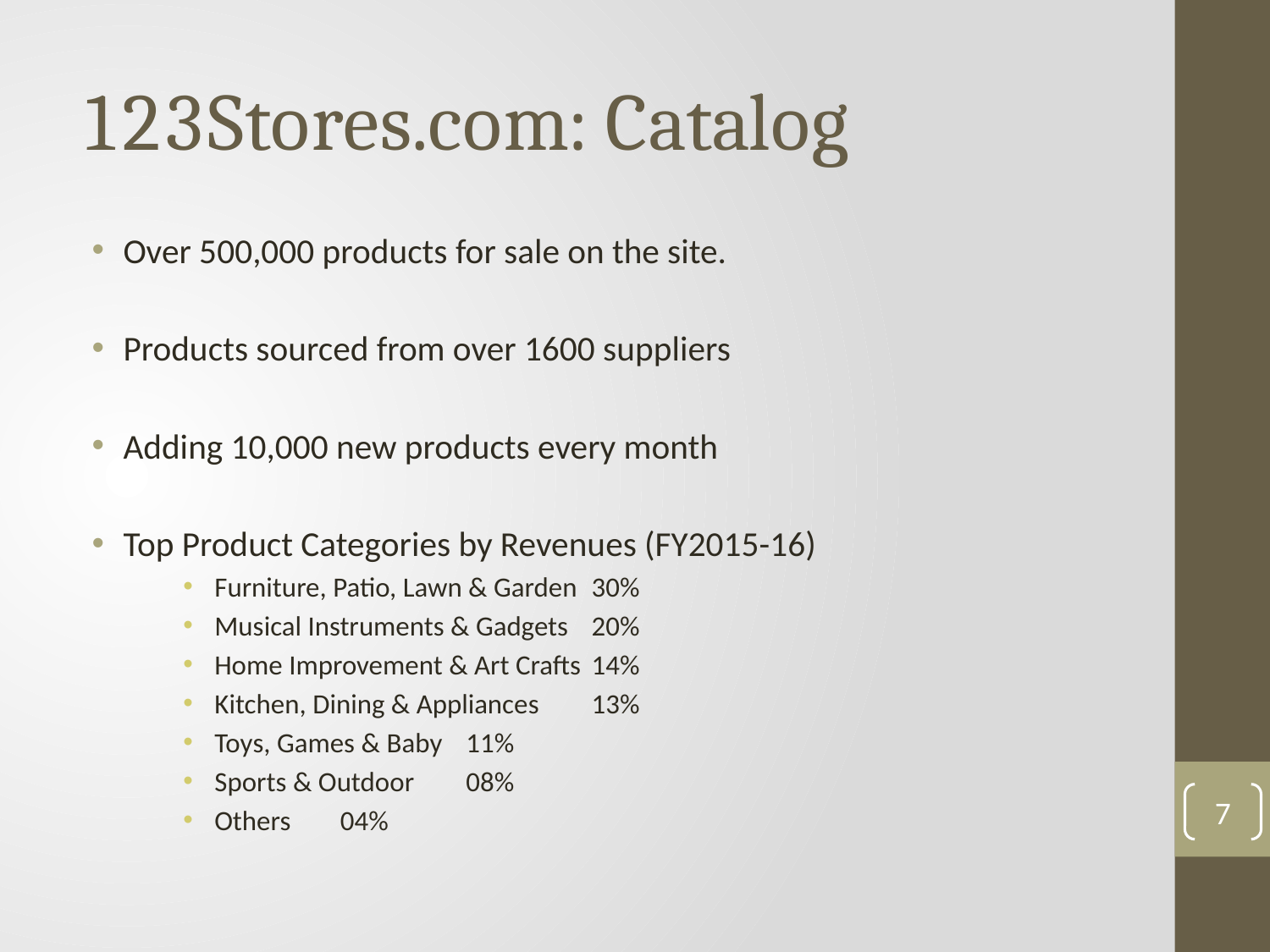

# 123Stores.com: Catalog
Over 500,000 products for sale on the site.

Products sourced from over 1600 suppliers

Adding 10,000 new products every month

Top Product Categories by Revenues (FY2015-16)
Furniture, Patio, Lawn & Garden		30%
Musical Instruments & Gadgets		20%
Home Improvement & Art Crafts	14%
Kitchen, Dining & Appliances		13%
Toys, Games & Baby			11%
Sports & Outdoor			08%
Others				04%

7